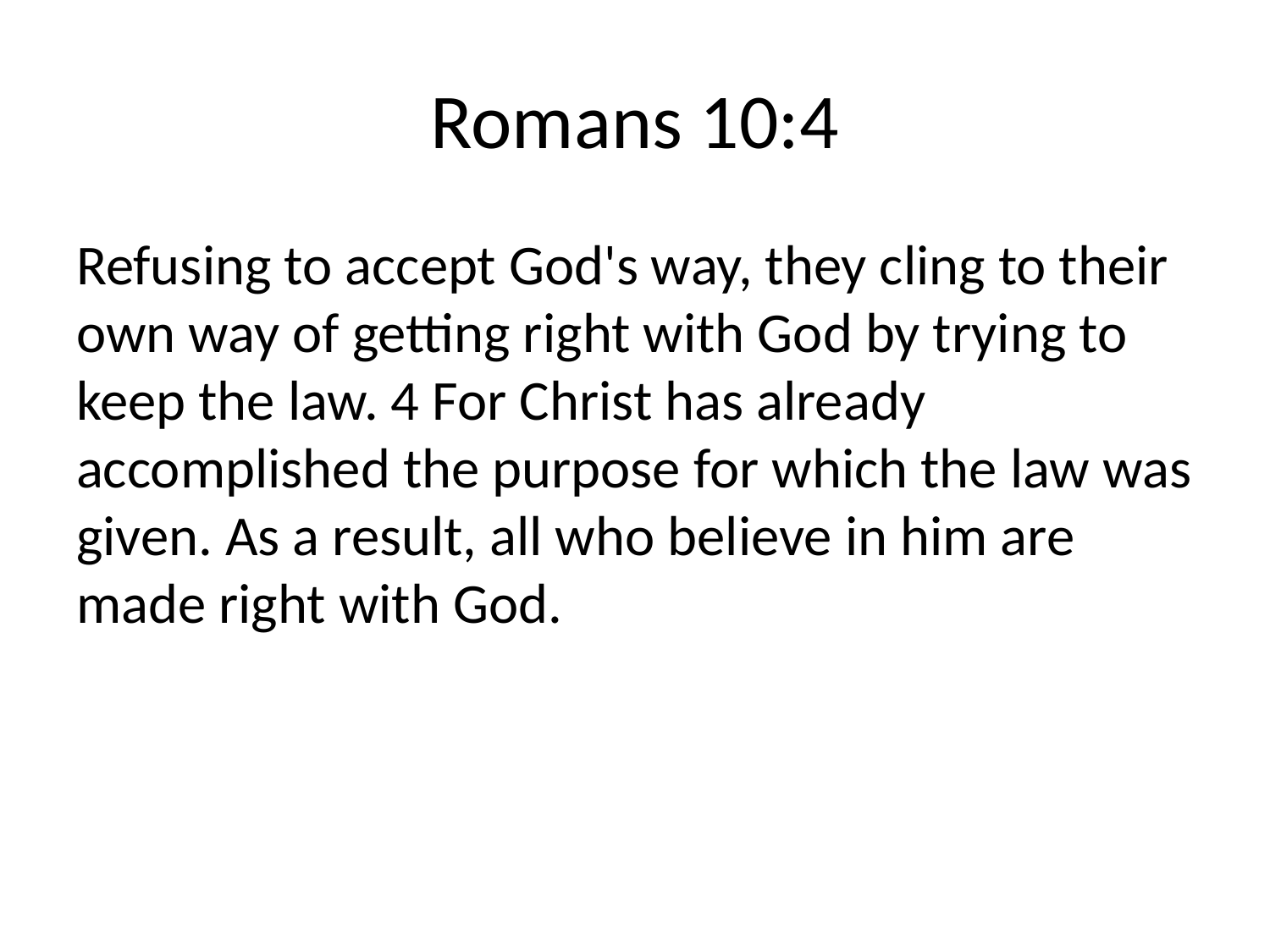

# Romans 10:4
Refusing to accept God's way, they cling to their own way of getting right with God by trying to keep the law. 4 For Christ has already accomplished the purpose for which the law was given. As a result, all who believe in him are made right with God.